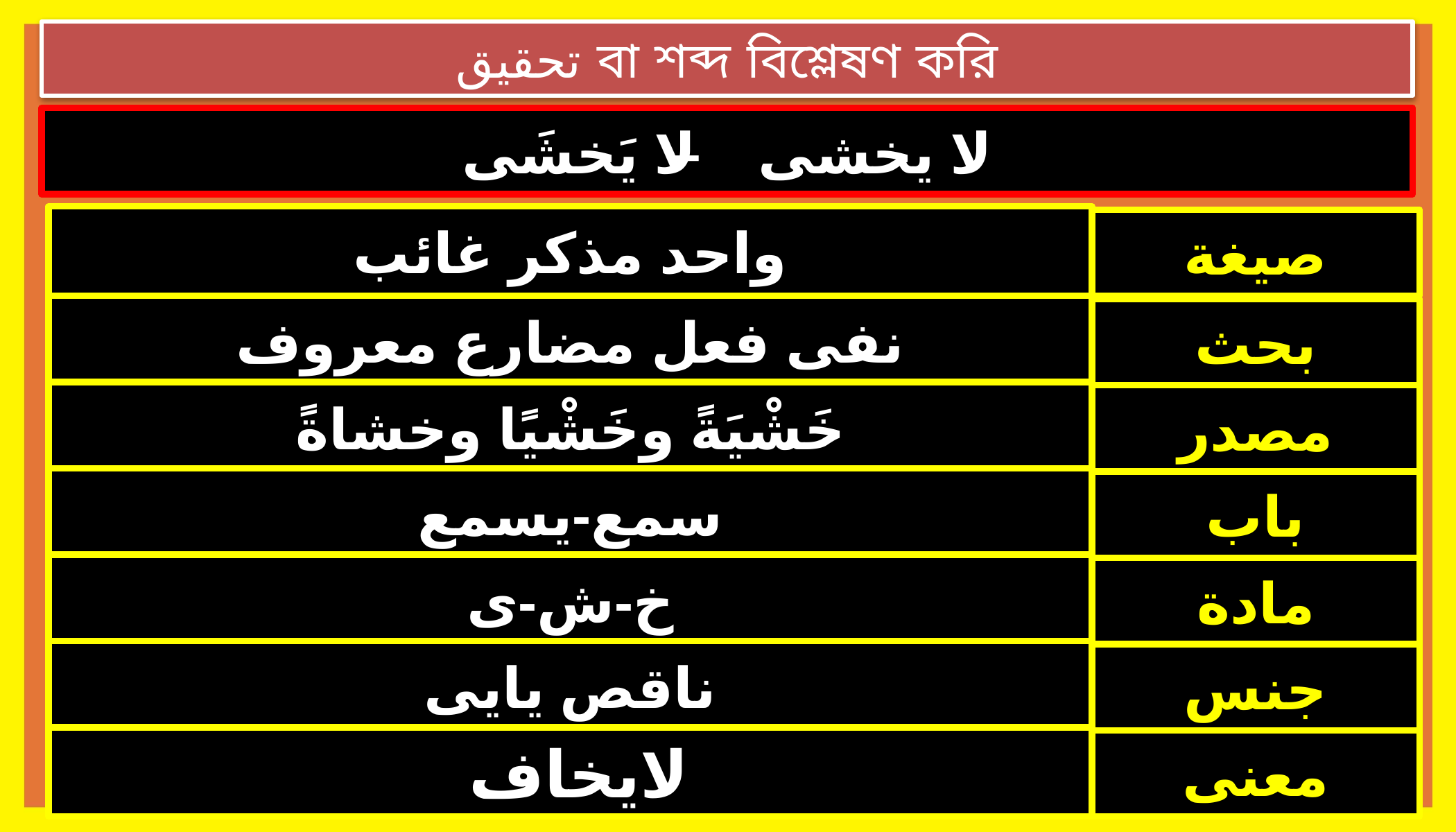

# تحقيق বা শব্দ বিশ্লেষণ করি
لا يخشى – لا يَخشَى
واحد مذكر غائب
صيغة
نفى فعل مضارع معروف
بحث
خَشْيَةً وخَشْيًا وخشاةً
مصدر
سمع-يسمع
باب
خ-ش-ى
مادة
ناقص يايى
جنس
 لايخاف
معنى